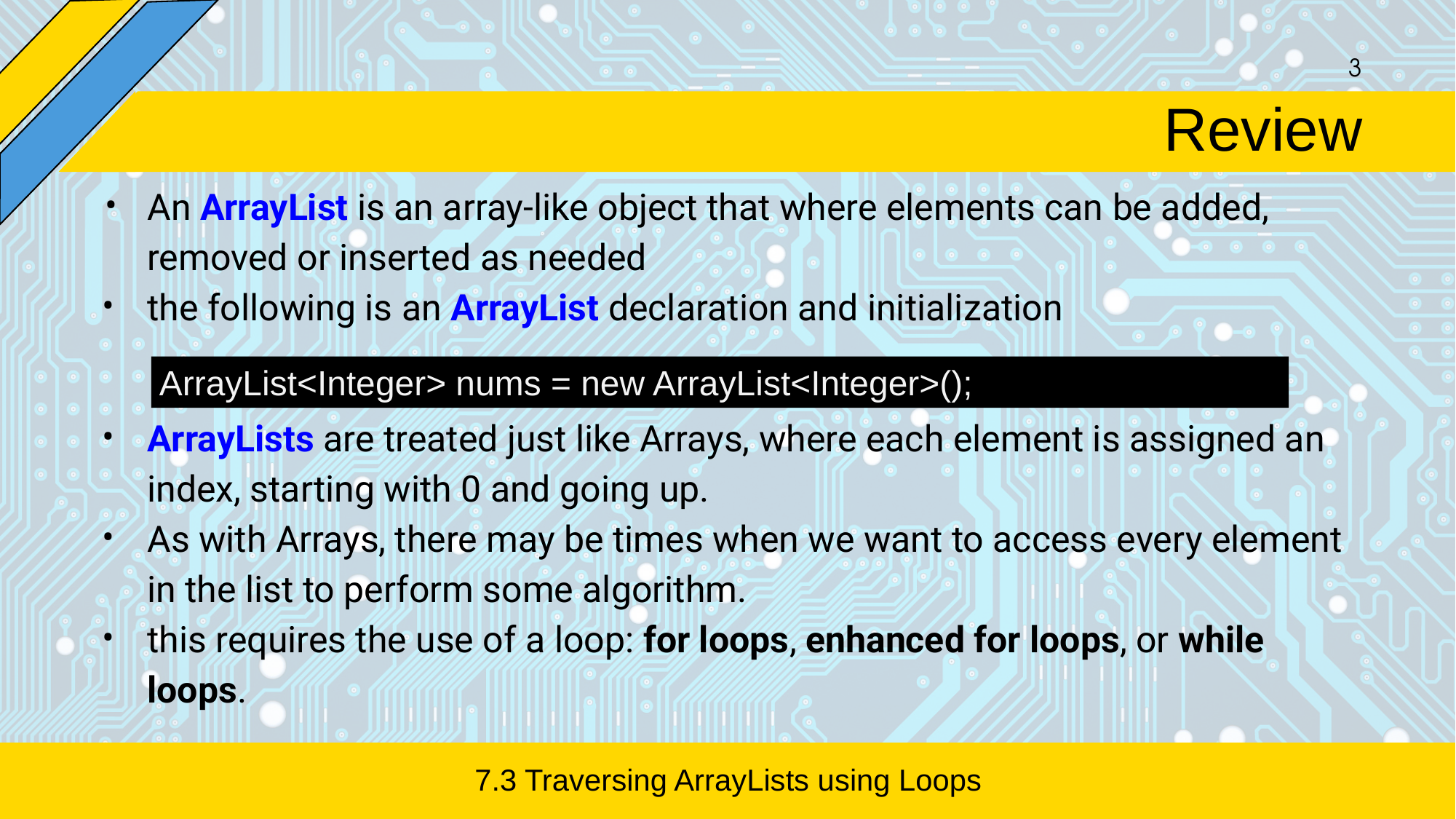

3
# Review
An ArrayList is an array-like object that where elements can be added, removed or inserted as needed
the following is an ArrayList declaration and initialization

ArrayLists are treated just like Arrays, where each element is assigned an index, starting with 0 and going up.
As with Arrays, there may be times when we want to access every element in the list to perform some algorithm.
this requires the use of a loop: for loops, enhanced for loops, or while loops.
ArrayList<Integer> nums = new ArrayList<Integer>();